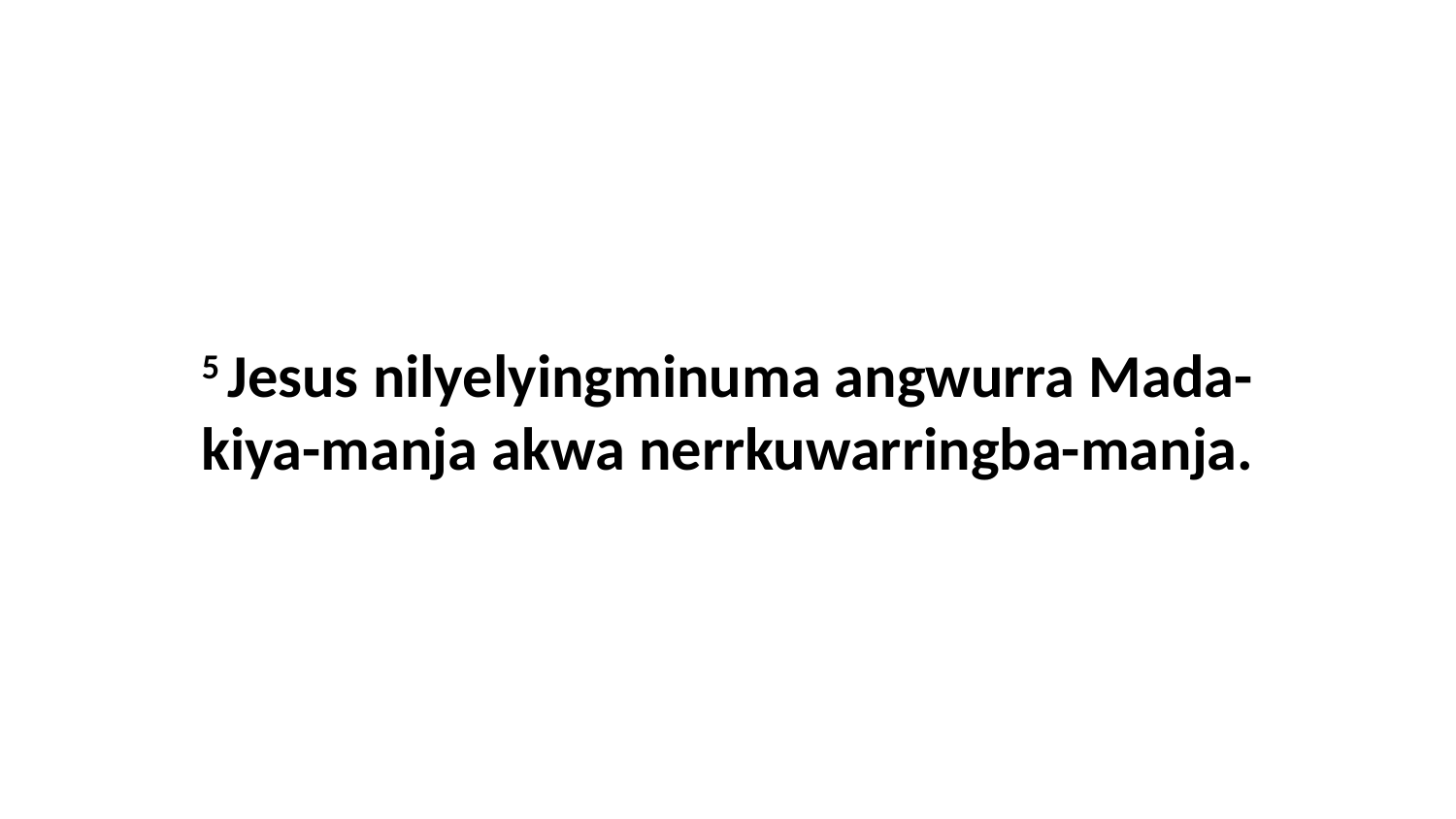

5 Jesus nilyelyingminuma angwurra Mada-kiya-manja akwa nerrkuwarringba-manja.